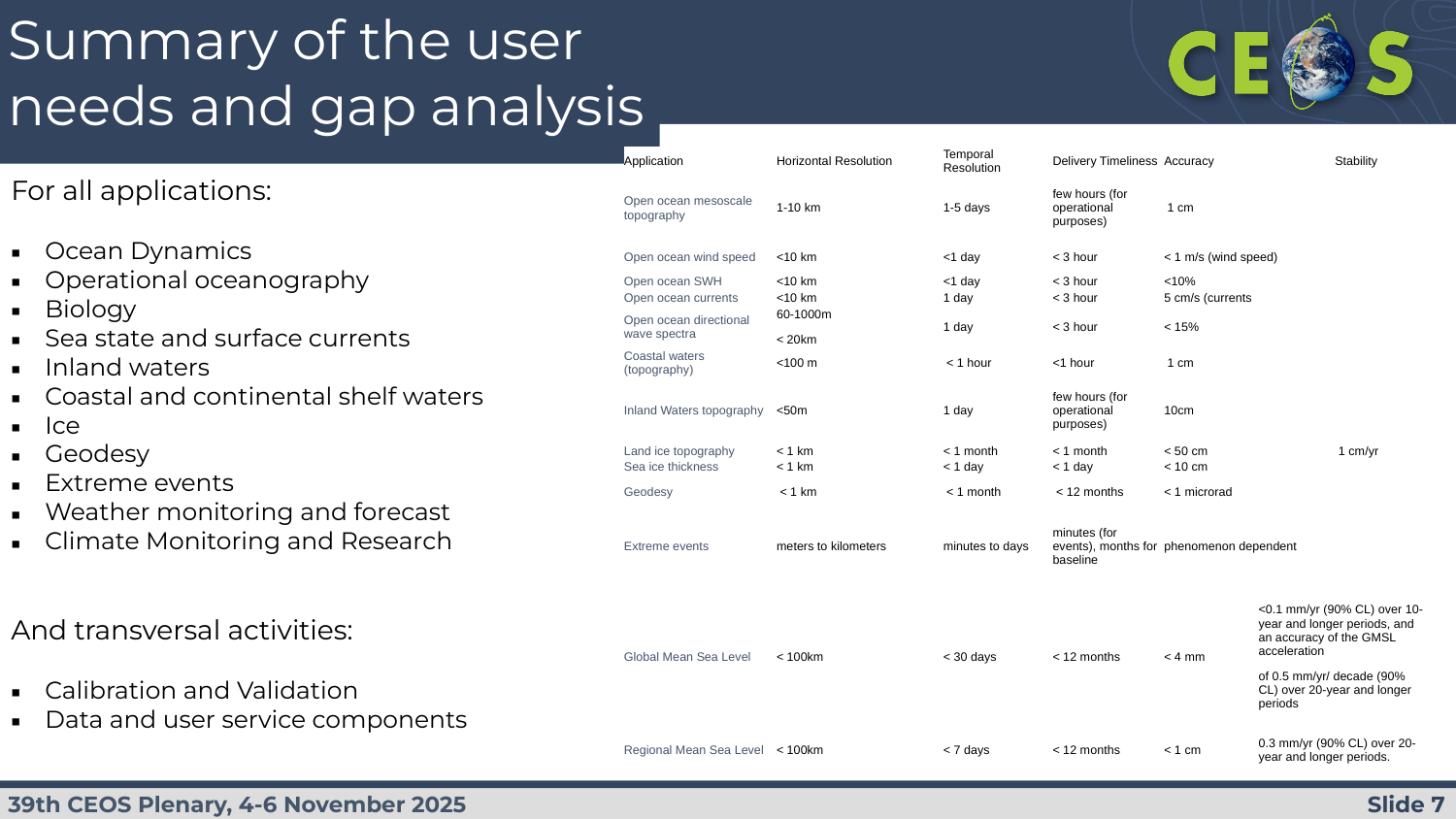

Summary of the user needs and gap analysis

For all applications:

Ocean Dynamics
Operational oceanography
Biology
Sea state and surface currents
Inland waters
Coastal and continental shelf waters
Ice
Geodesy
Extreme events
Weather monitoring and forecast
Climate Monitoring and Research

And transversal activities:

Calibration and Validation
Data and user service components

| Application | Horizontal Resolution | Temporal Resolution | Delivery Timeliness | Accuracy |  | Stability |
| --- | --- | --- | --- | --- | --- | --- |
| Open ocean mesoscale topography | 1-10 km | 1-5 days | few hours (for operational purposes) | 1 cm |  |  |
| Open ocean wind speed | <10 km | <1 day | < 3 hour | < 1 m/s (wind speed) |  |  |
| Open ocean SWH | <10 km | <1 day | < 3 hour | <10% |  |  |
| Open ocean currents | <10 km | 1 day | < 3 hour | 5 cm/s (currents |  |  |
| Open ocean directional wave spectra | 60-1000m < 20km | 1 day | < 3 hour | < 15% |  |  |
| Coastal waters (topography) | <100 m | < 1 hour | <1 hour | 1 cm |  |  |
| Inland Waters topography | <50m | 1 day | few hours (for operational purposes) | 10cm |  |  |
| Land ice topography | < 1 km | < 1 month | < 1 month | < 50 cm |  | 1 cm/yr |
| Sea ice thickness | < 1 km | < 1 day | < 1 day | < 10 cm |  |  |
| Geodesy | < 1 km | < 1 month | < 12 months | < 1 microrad |  |  |
| Extreme events | meters to kilometers | minutes to days | minutes (for events), months for baseline | phenomenon dependent |  |  |
| Global Mean Sea Level | < 100km | < 30 days | < 12 months | < 4 mm | <0.1 mm/yr (90% CL) over 10-year and longer periods, and an accuracy of the GMSL acceleration of 0.5 mm/yr/ decade (90% CL) over 20-year and longer periods |  |
| Regional Mean Sea Level | < 100km | < 7 days | < 12 months | < 1 cm | 0.3 mm/yr (90% CL) over 20-year and longer periods. |  |